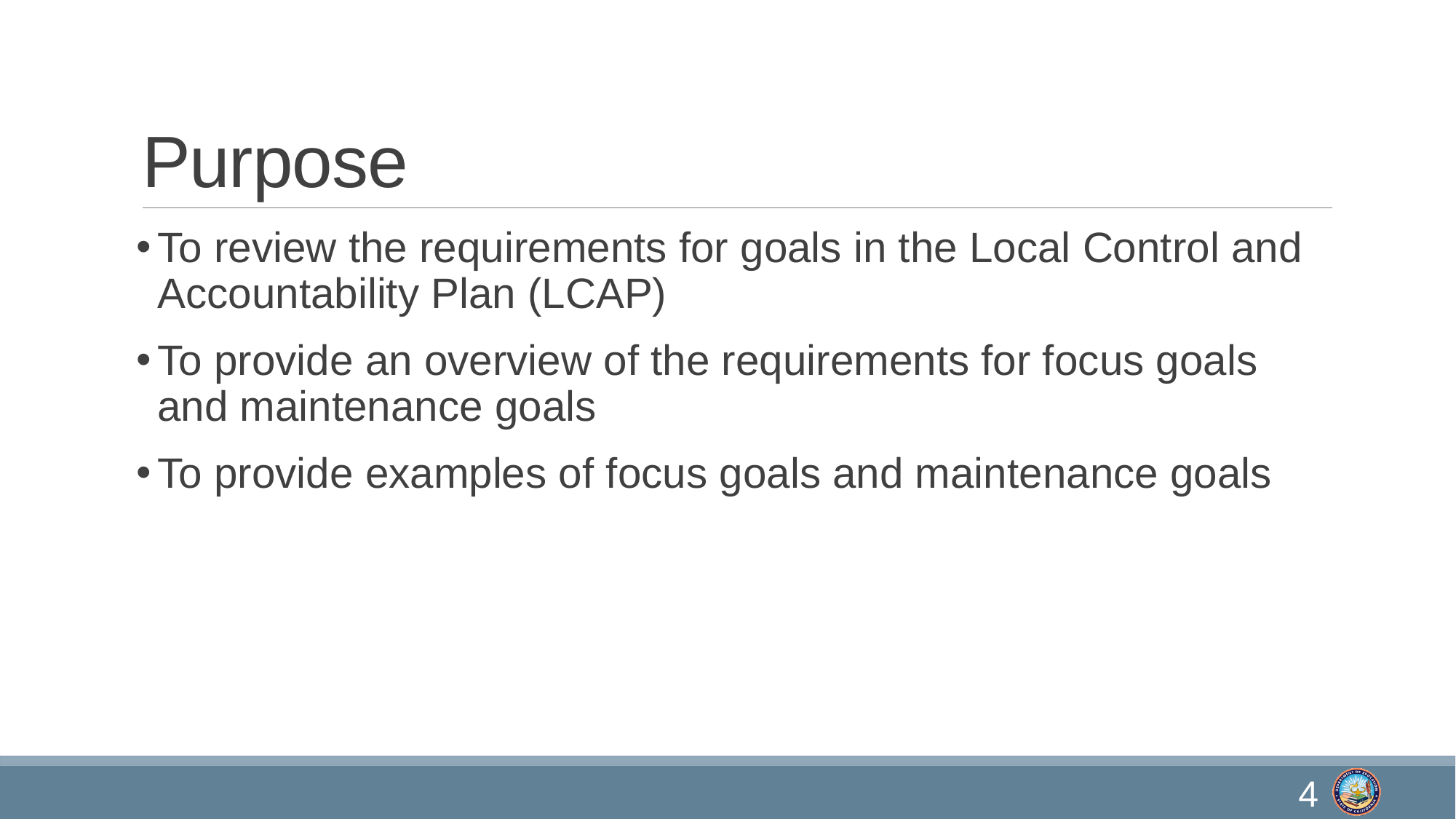

# Purpose
To review the requirements for goals in the Local Control and Accountability Plan (LCAP)
To provide an overview of the requirements for focus goals and maintenance goals
To provide examples of focus goals and maintenance goals
4